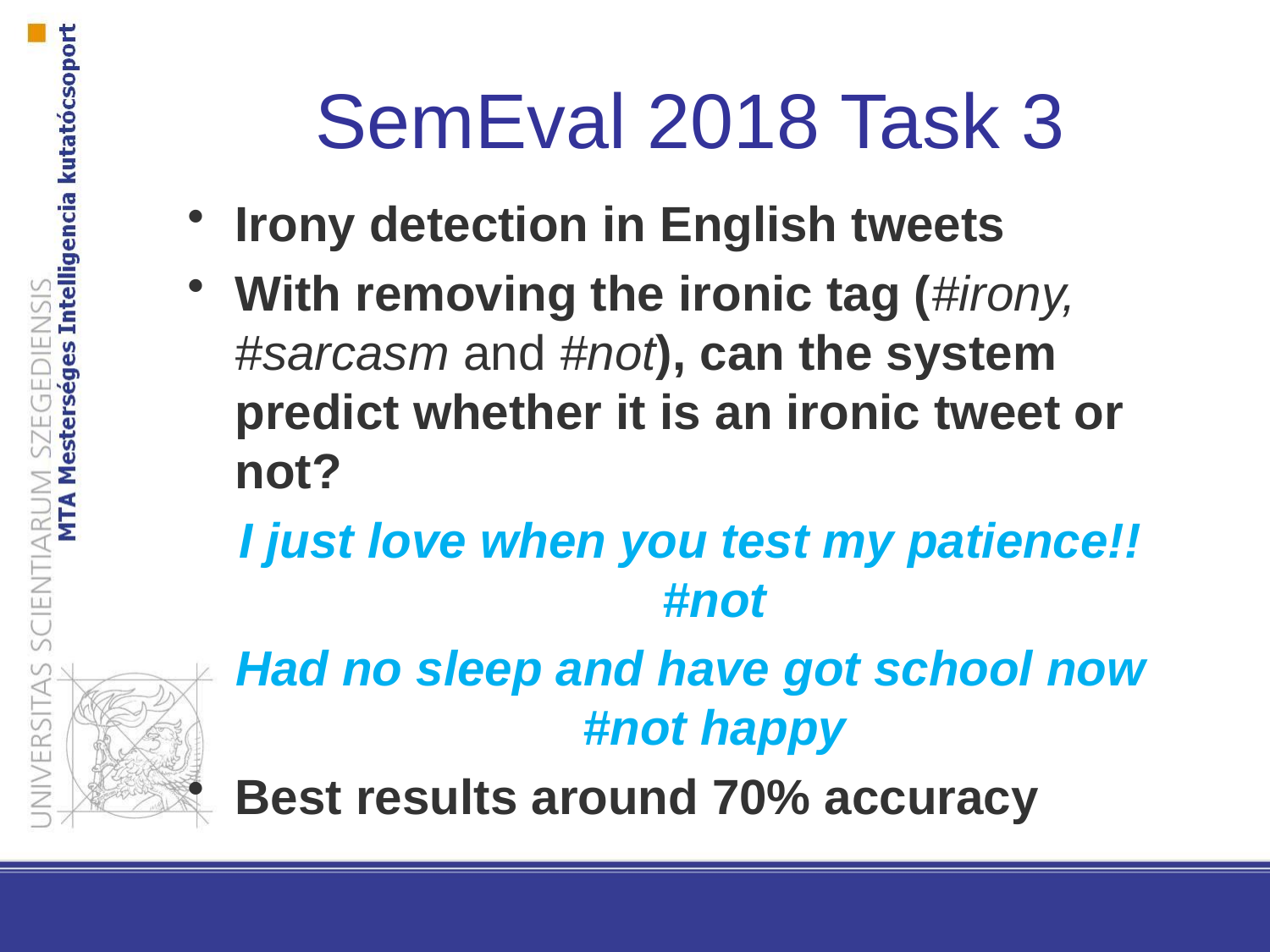

# SemEval 2018 Task 3
Irony detection in English tweets
With removing the ironic tag (#irony, #sarcasm and #not), can the system predict whether it is an ironic tweet or not?
I just love when you test my patience!! #not
Had no sleep and have got school now #not happy
Best results around 70% accuracy